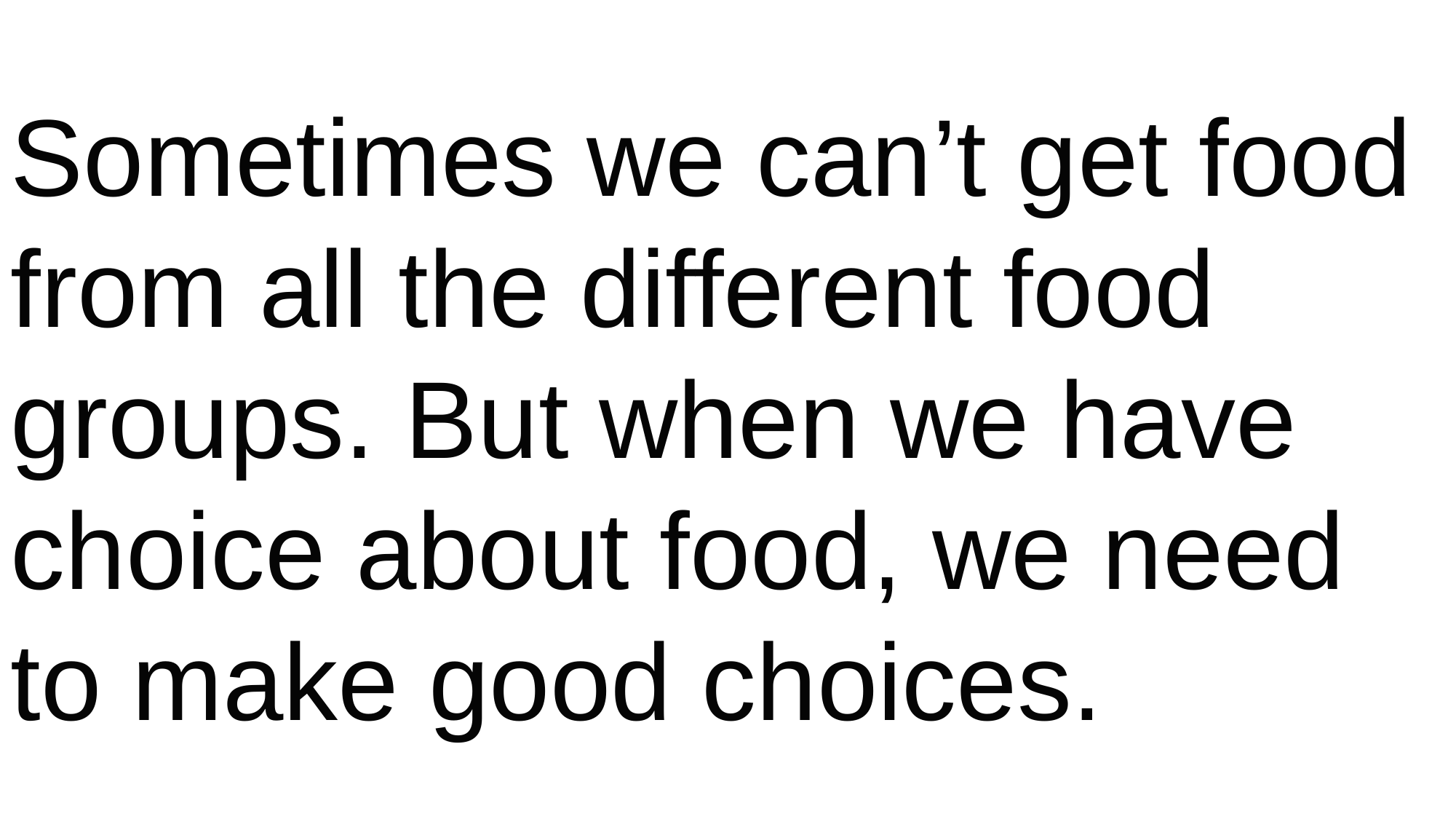

Sometimes we can’t get food from all the different food groups. But when we have choice about food, we need to make good choices.